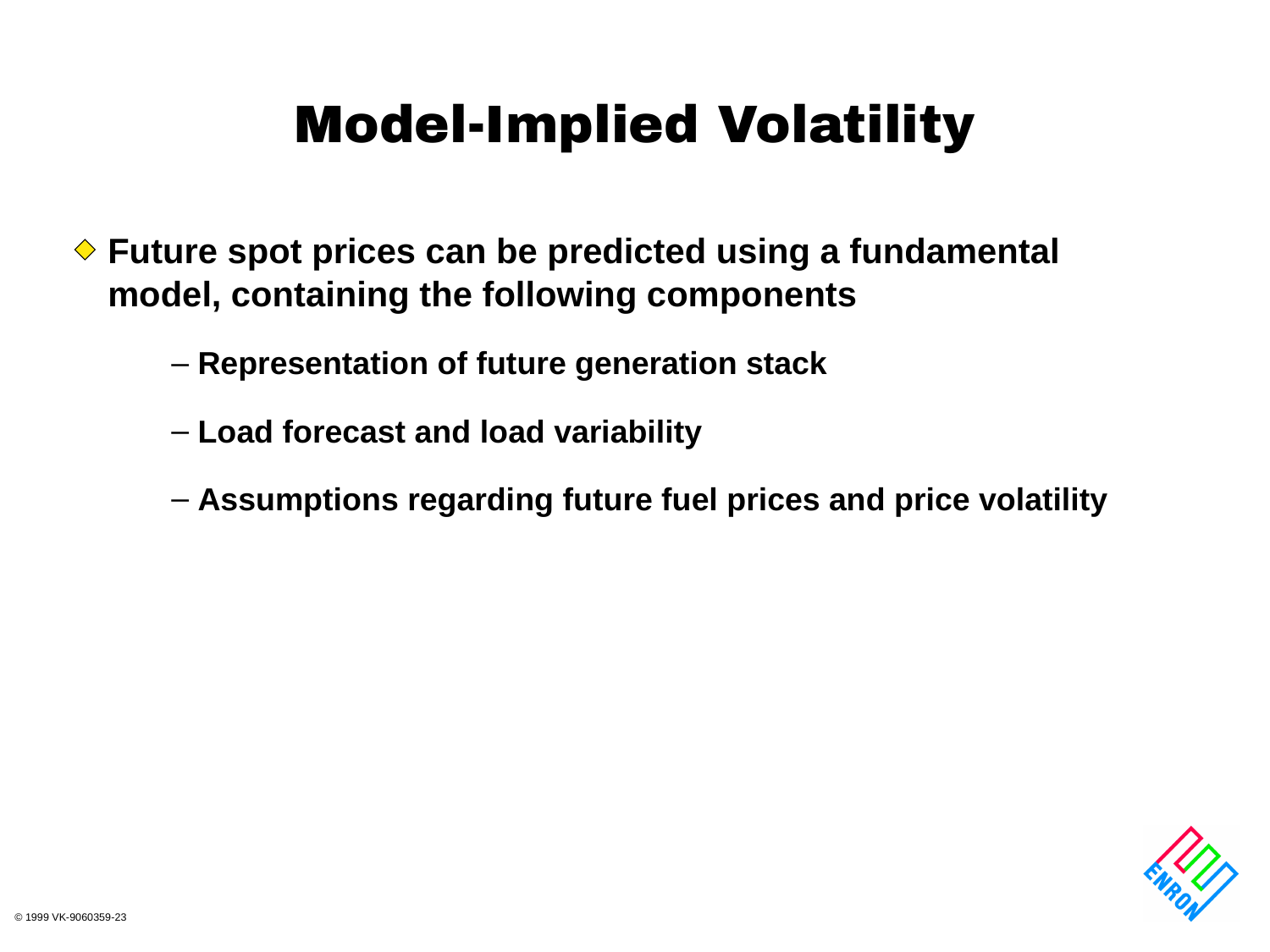

# Model-Implied Volatility
Future spot prices can be predicted using a fundamental model, containing the following components
 Representation of future generation stack
 Load forecast and load variability
 Assumptions regarding future fuel prices and price volatility